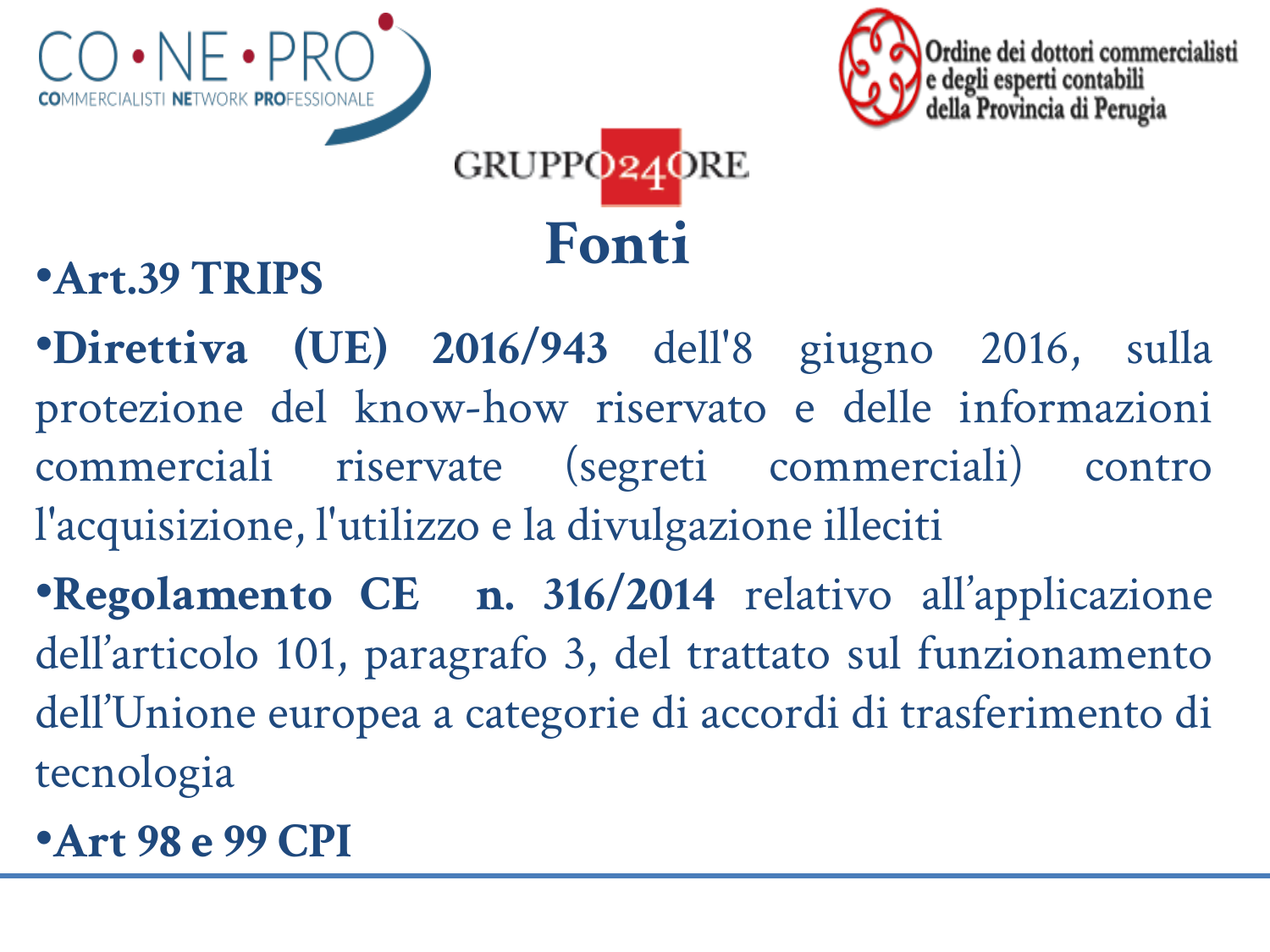

Fonti
Art.39 TRIPS
Direttiva (UE) 2016/943 dell'8 giugno 2016, sulla protezione del know-how riservato e delle informazioni commerciali riservate (segreti commerciali) contro l'acquisizione, l'utilizzo e la divulgazione illeciti
Regolamento CE  n. 316/2014 relativo all’applicazione dell’articolo 101, paragrafo 3, del trattato sul funzionamento dell’Unione europea a categorie di accordi di trasferimento di tecnologia
Art 98 e 99 CPI